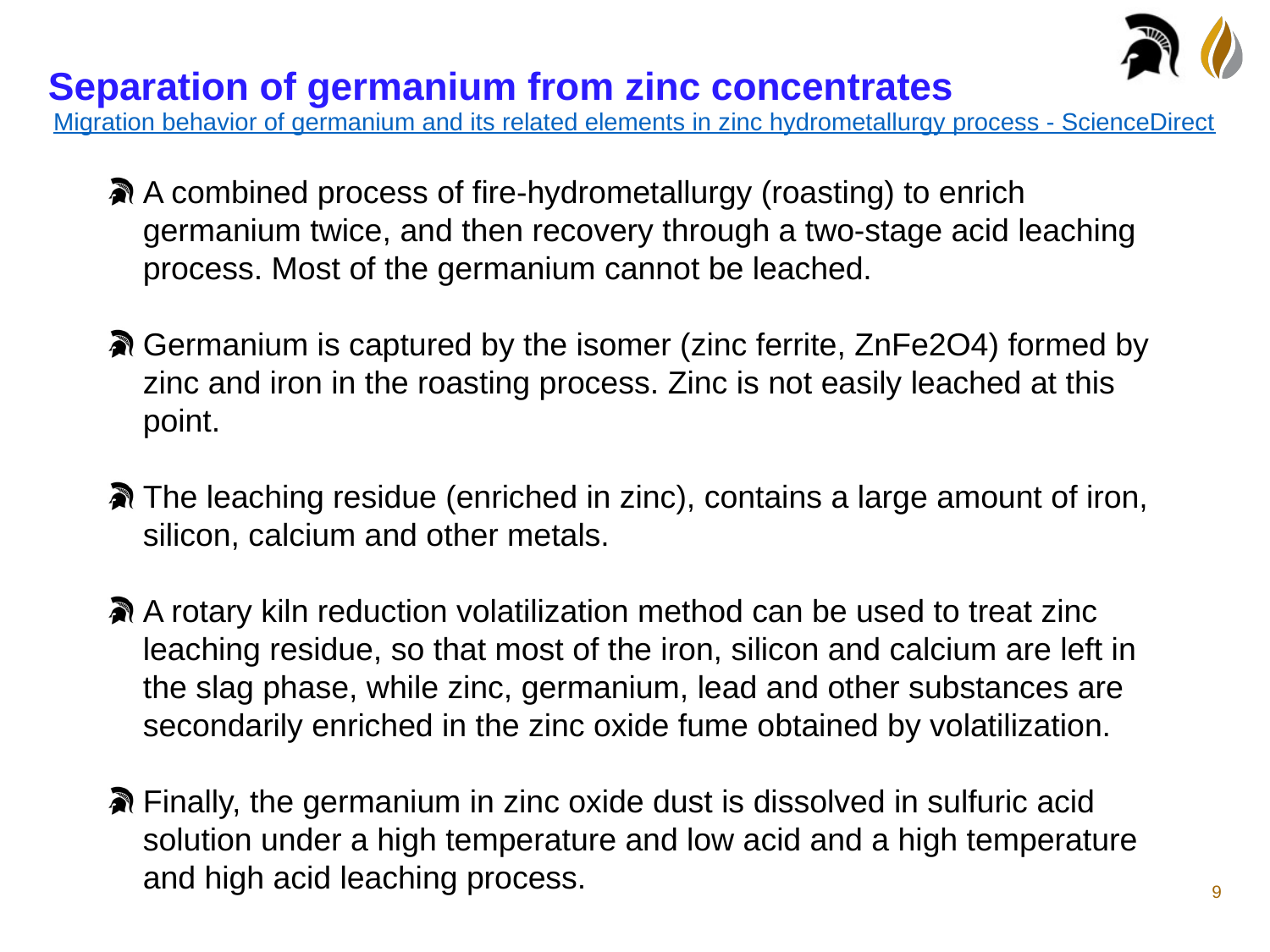

Separation of germanium from zinc concentrates
Migration behavior of germanium and its related elements in zinc hydrometallurgy process - ScienceDirect
A combined process of fire-hydrometallurgy (roasting) to enrich germanium twice, and then recovery through a two-stage acid leaching process. Most of the germanium cannot be leached.

Germanium is captured by the isomer (zinc ferrite, ZnFe2O4) formed by zinc and iron in the roasting process. Zinc is not easily leached at this point.

The leaching residue (enriched in zinc), contains a large amount of iron, silicon, calcium and other metals.

A rotary kiln reduction volatilization method can be used to treat zinc leaching residue, so that most of the iron, silicon and calcium are left in the slag phase, while zinc, germanium, lead and other substances are secondarily enriched in the zinc oxide fume obtained by volatilization.

Finally, the germanium in zinc oxide dust is dissolved in sulfuric acid solution under a high temperature and low acid and a high temperature and high acid leaching process.